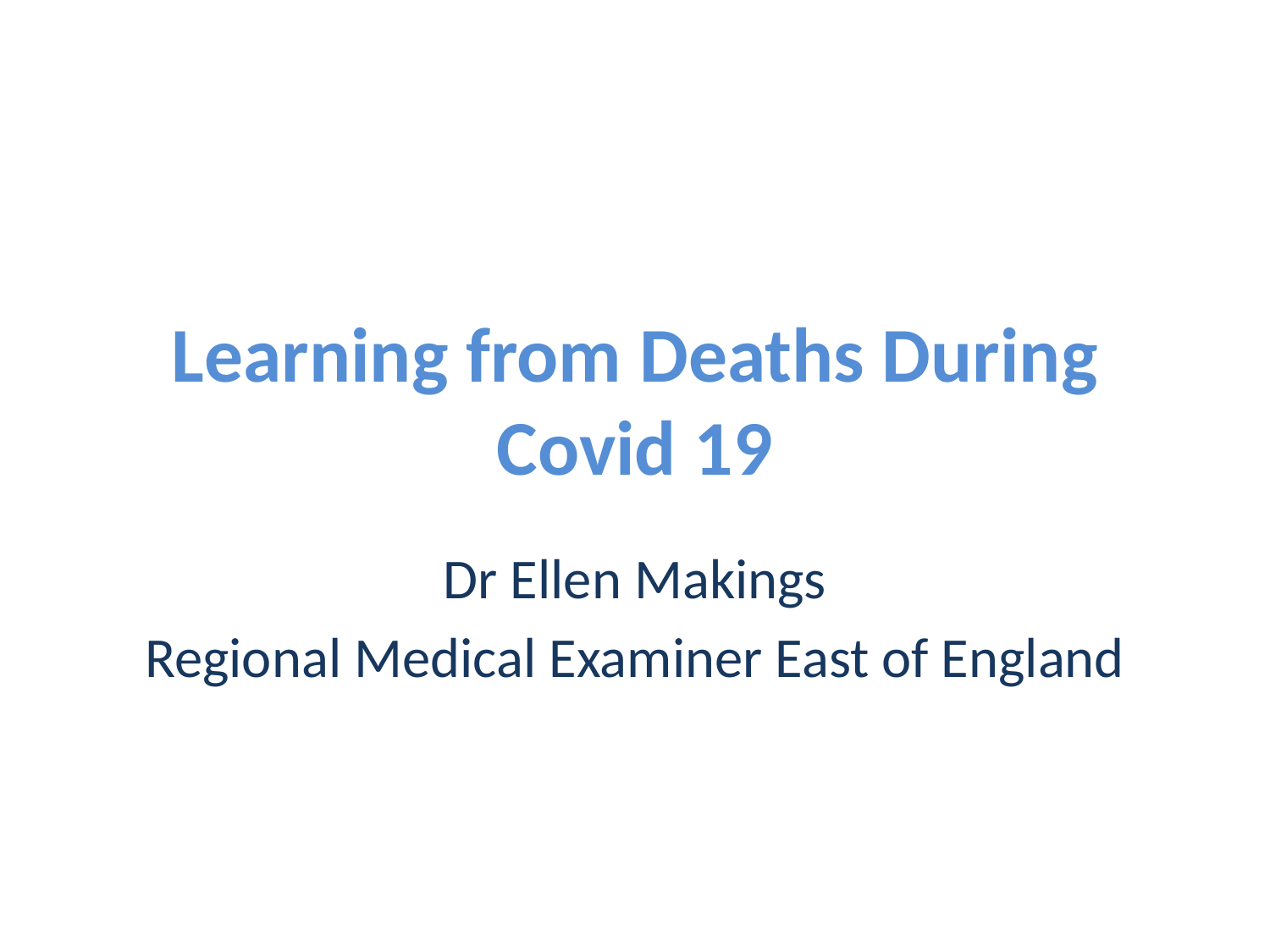

# Learning from Deaths During Covid 19
Dr Ellen Makings
Regional Medical Examiner East of England